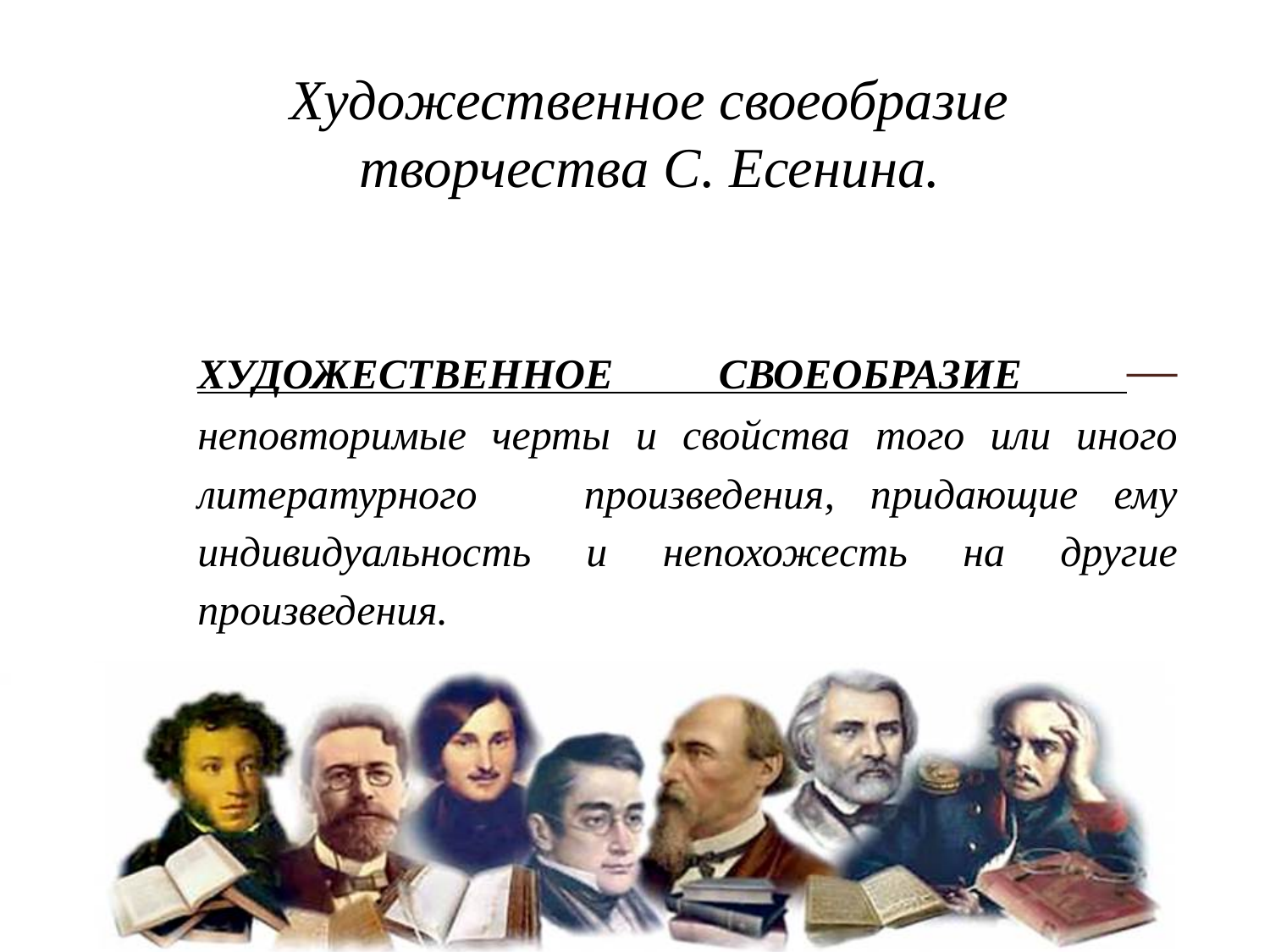

# Художественное своеобразие творчества С. Есенина.
ХУДОЖЕСТВЕННОЕ СВОЕОБРАЗИЕ — неповтори­мые черты и свойства того или иного литературного   произве­дения, придающие ему индивидуальность и непохожесть на другие произведения.